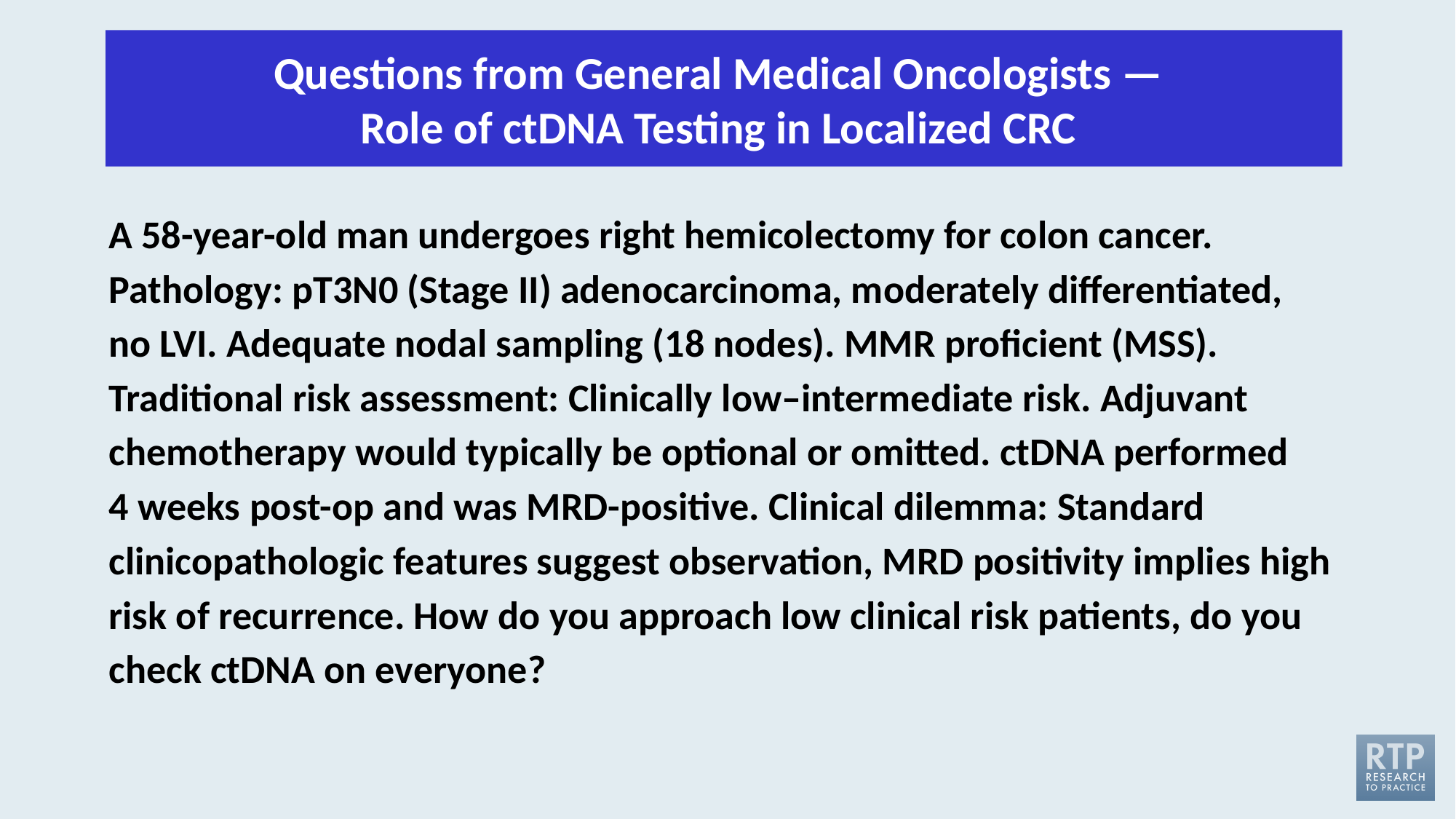

Questions from General Medical Oncologists — 
Role of ctDNA Testing in Localized CRC
A 58-year-old man undergoes right hemicolectomy for colon cancer.  Pathology: pT3N0 (Stage II) adenocarcinoma, moderately differentiated,
no LVI. Adequate nodal sampling (18 nodes). MMR proficient (MSS). Traditional risk assessment: Clinically low–intermediate risk. Adjuvant chemotherapy would typically be optional or omitted. ctDNA performed
4 weeks post-op and was MRD-positive. Clinical dilemma: Standard clinicopathologic features suggest observation, MRD positivity implies high risk of recurrence. How do you approach low clinical risk patients, do you check ctDNA on everyone?